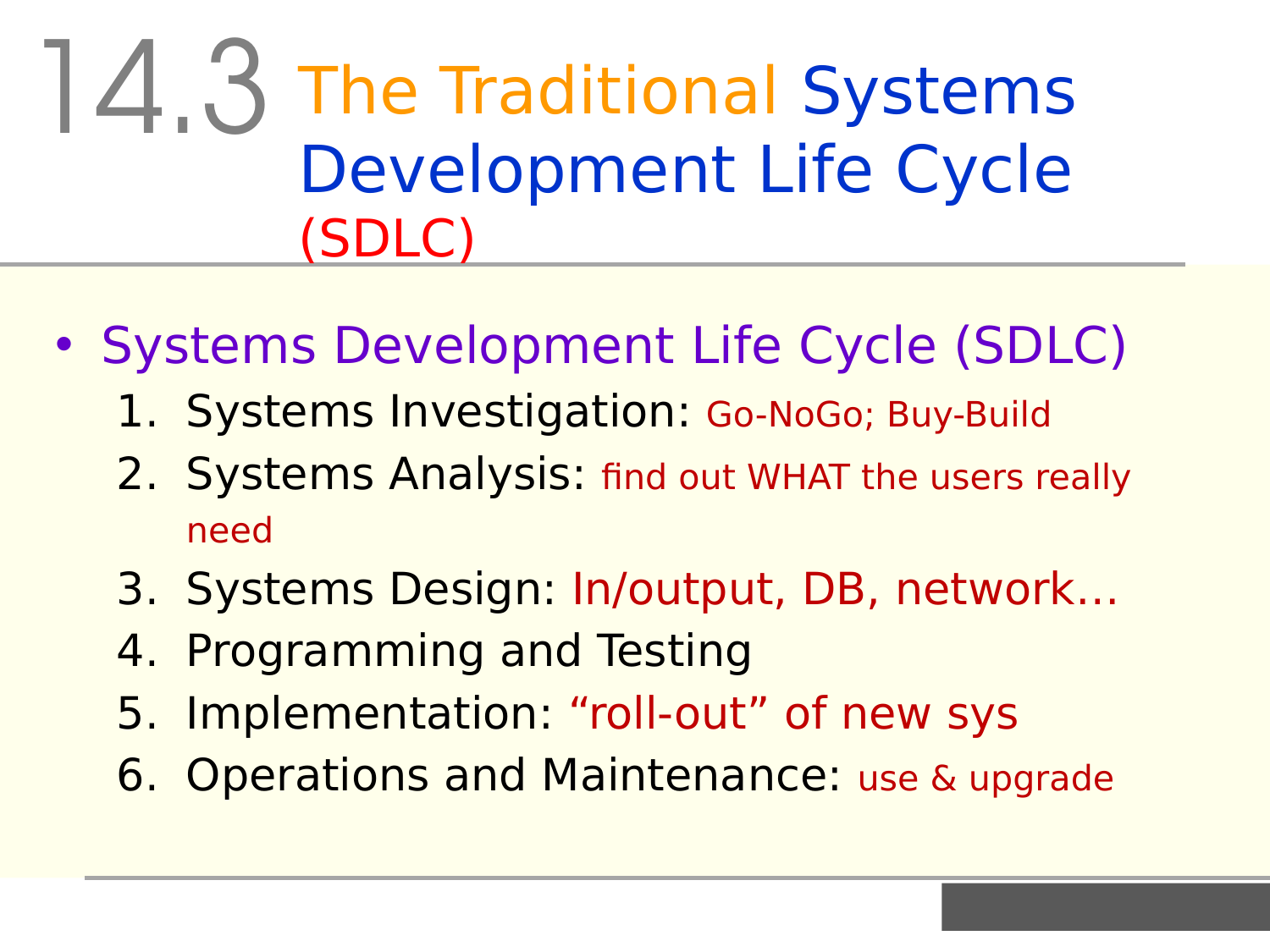

14.3
The Traditional Systems Development Life Cycle (SDLC)
Systems Development Life Cycle (SDLC)
Systems Investigation: Go-NoGo; Buy-Build
Systems Analysis: find out WHAT the users really need
Systems Design: In/output, DB, network…
Programming and Testing
Implementation: “roll-out” of new sys
Operations and Maintenance: use & upgrade